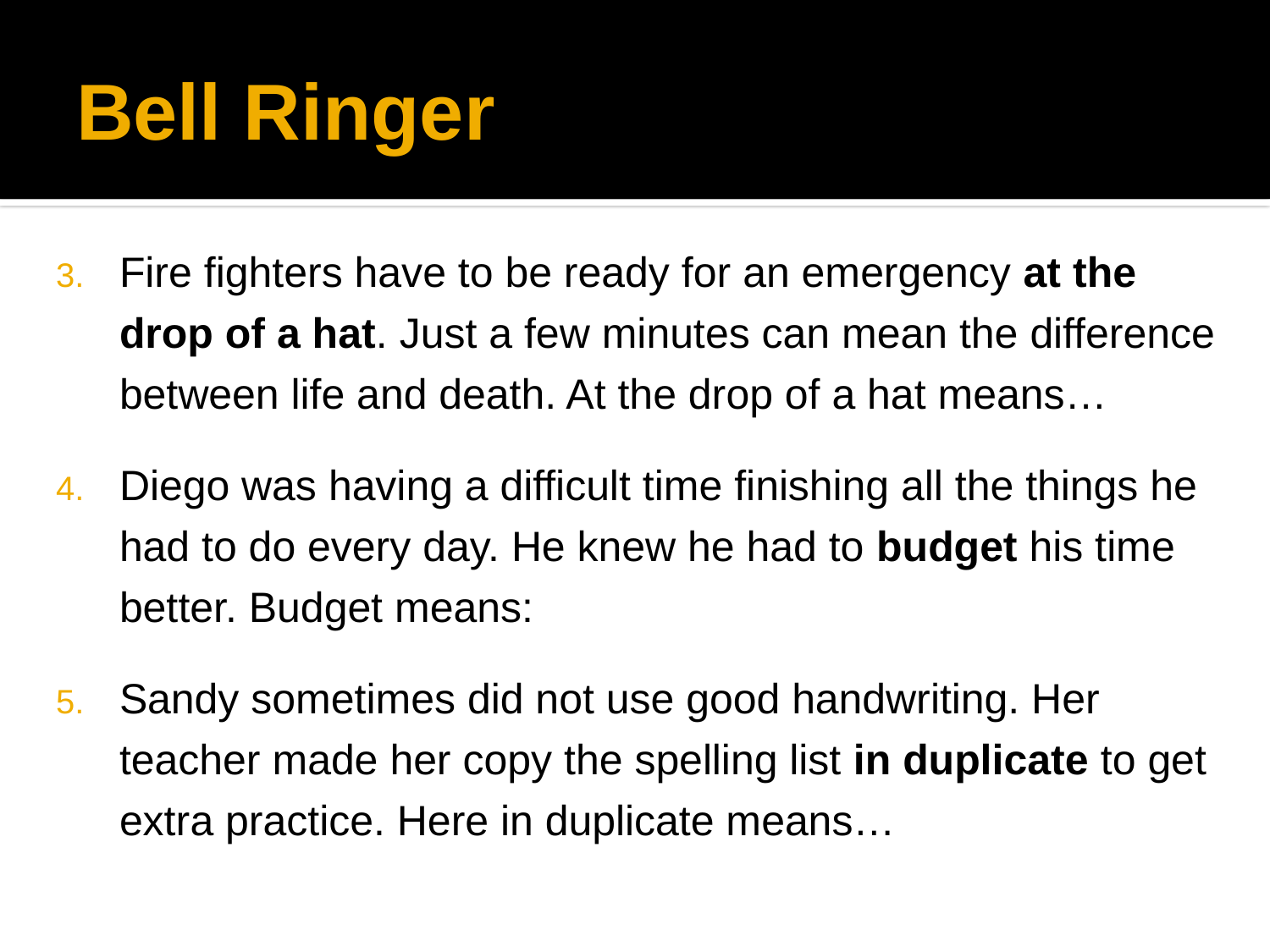

# Bell Ringer
Fire fighters have to be ready for an emergency at the drop of a hat. Just a few minutes can mean the difference between life and death. At the drop of a hat means…

Diego was having a difficult time finishing all the things he had to do every day. He knew he had to budget his time better. Budget means:

Sandy sometimes did not use good handwriting. Her teacher made her copy the spelling list in duplicate to get extra practice. Here in duplicate means…